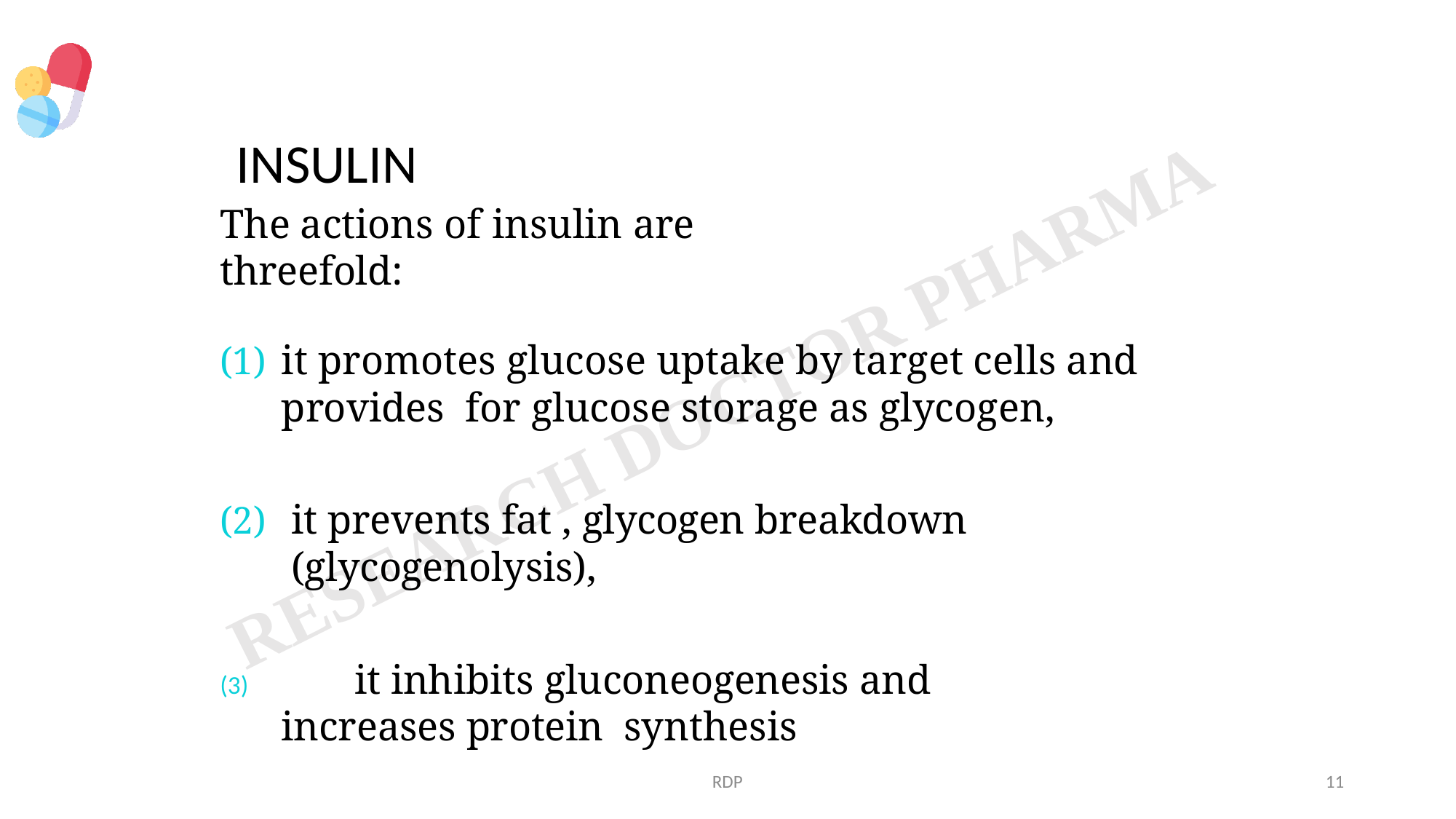

# INSULIN
The actions of insulin are threefold:
it promotes glucose uptake by target cells and provides  for glucose storage as glycogen,

it prevents fat , glycogen breakdown (glycogenolysis),

	it inhibits gluconeogenesis and increases protein  synthesis
RDP
11